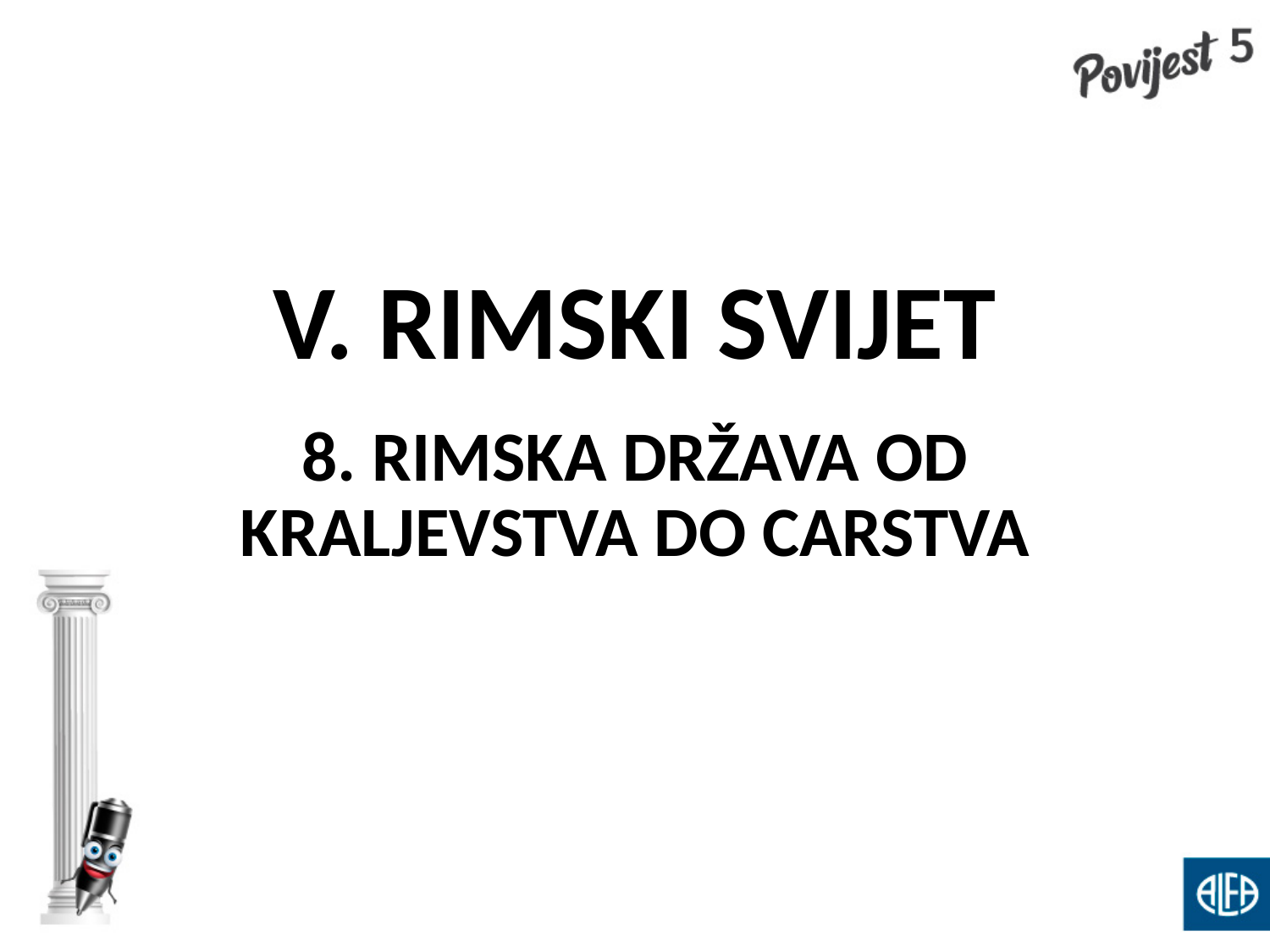

# V. RIMSKI SVIJET
8. RIMSKA DRŽAVA OD KRALJEVSTVA DO CARSTVA